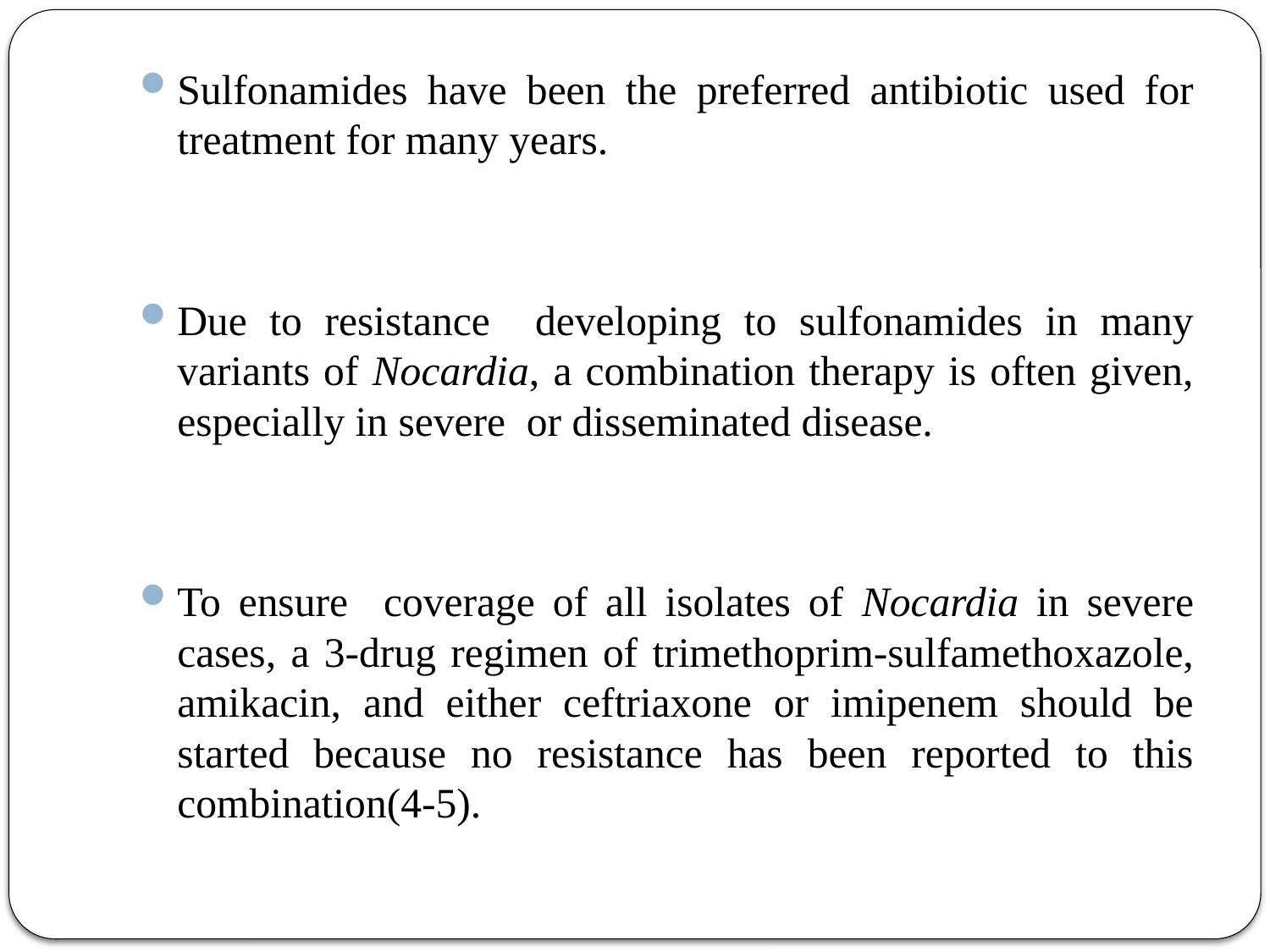

Sulfonamides have been the preferred antibiotic used for treatment for many years.

Due to resistance  developing to sulfonamides in many variants of Nocardia, a combination therapy is often given, especially in severe  or disseminated disease.

To ensure  coverage of all isolates of Nocardia in severe cases, a 3-drug regimen of trimethoprim-sulfamethoxazole, amikacin, and either ceftriaxone or imipenem should be started because no resistance has been reported to this combination(4-5).